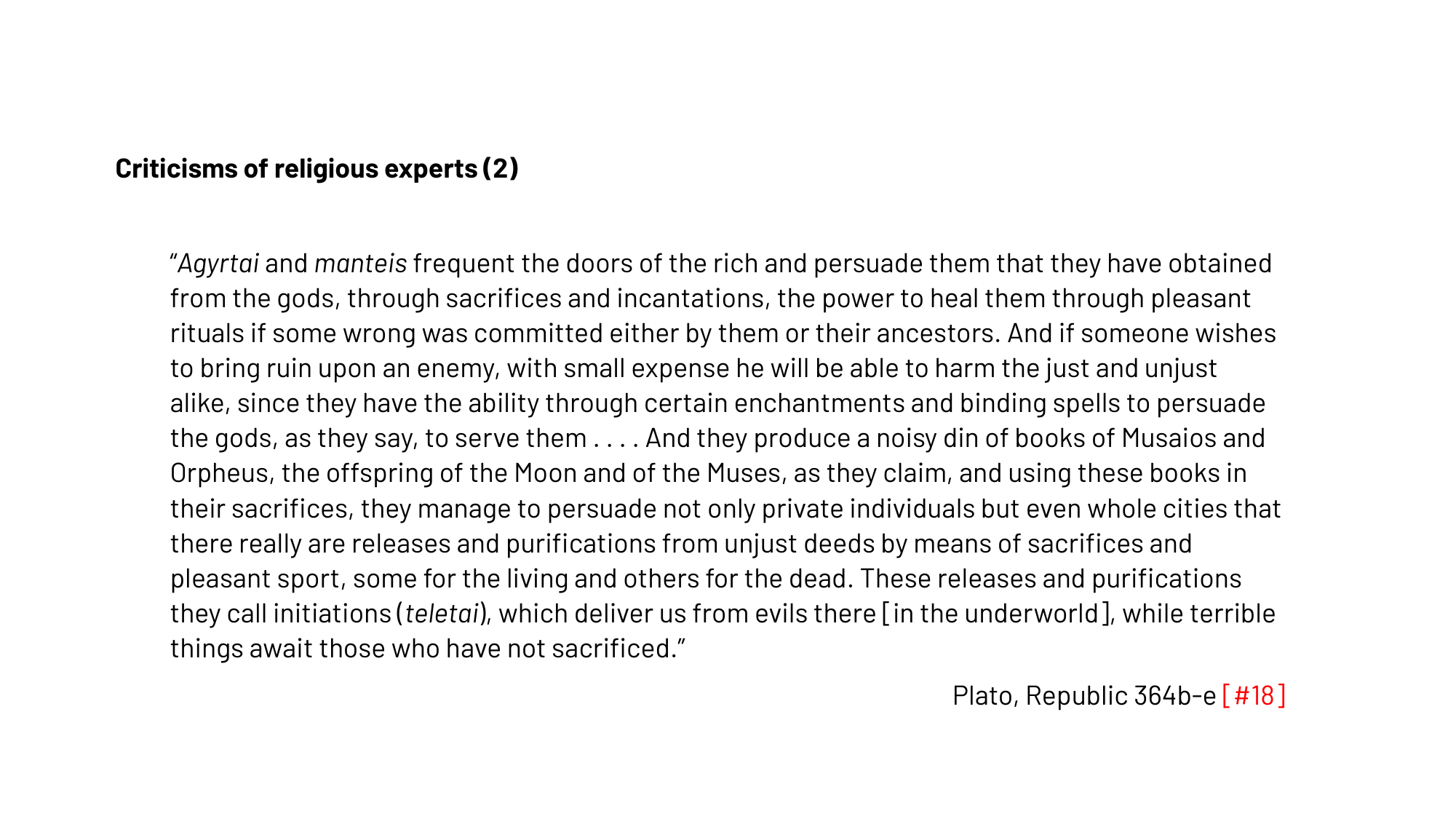

Criticisms of religious experts (2)

“Agyrtai and manteis frequent the doors of the rich and persuade them that they have obtained from the gods, through sacrifices and incantations, the power to heal them through pleasant rituals if some wrong was committed either by them or their ancestors. And if someone wishes to bring ruin upon an enemy, with small expense he will be able to harm the just and unjust alike, since they have the ability through certain enchantments and binding spells to persuade the gods, as they say, to serve them . . . . And they produce a noisy din of books of Musaios and Orpheus, the offspring of the Moon and of the Muses, as they claim, and using these books in their sacrifices, they manage to persuade not only private individuals but even whole cities that there really are releases and purifications from unjust deeds by means of sacrifices and pleasant sport, some for the living and others for the dead. These releases and purifications they call initiations (teletai), which deliver us from evils there [in the underworld], while terrible things await those who have not sacrificed.”
Plato, Republic 364b-e [#18]